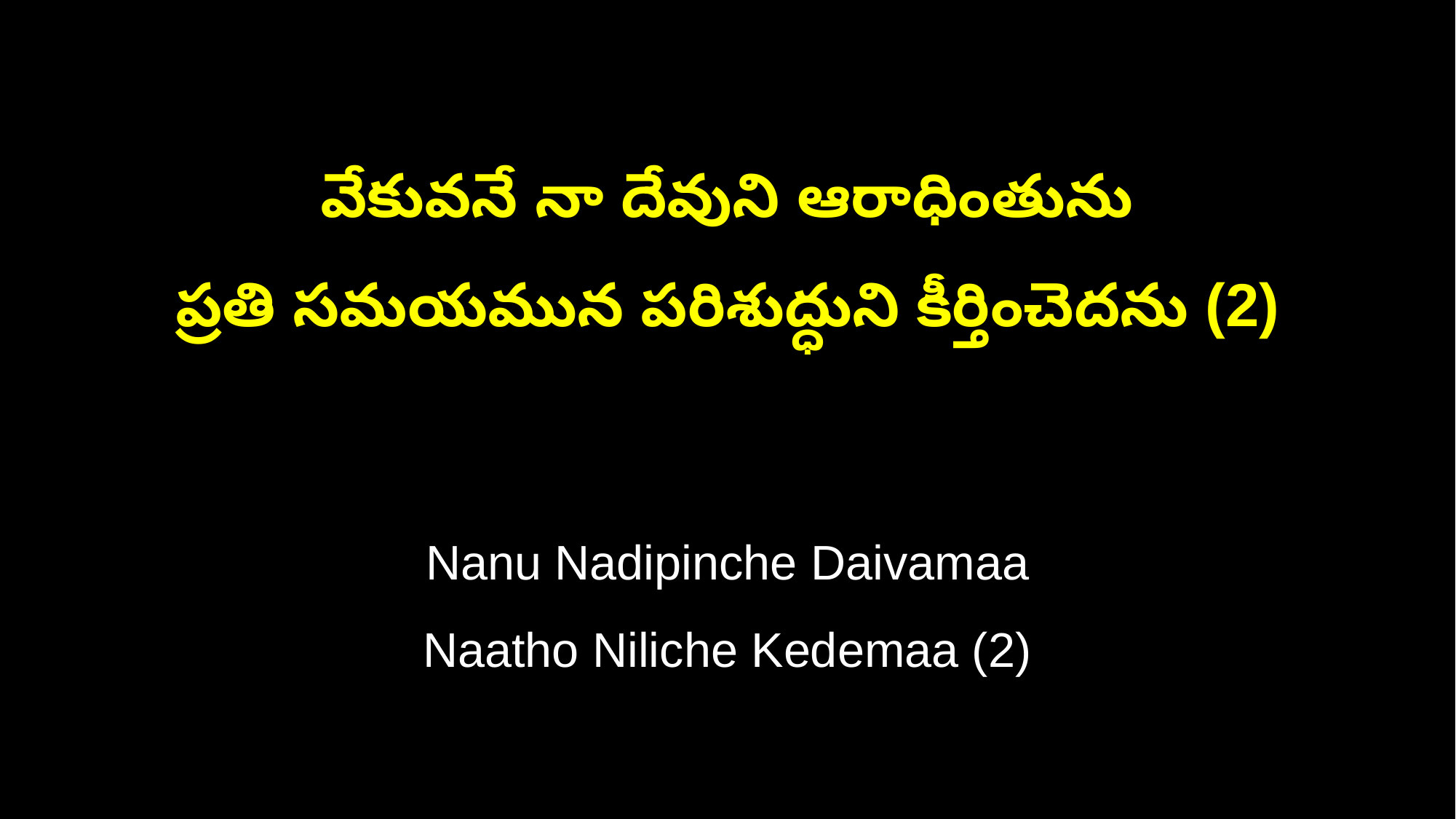

వేకువనే నా దేవుని ఆరాధింతును
ప్రతి సమయమున పరిశుద్ధుని కీర్తించెదను (2)
Nanu Nadipinche Daivamaa
Naatho Niliche Kedemaa (2)